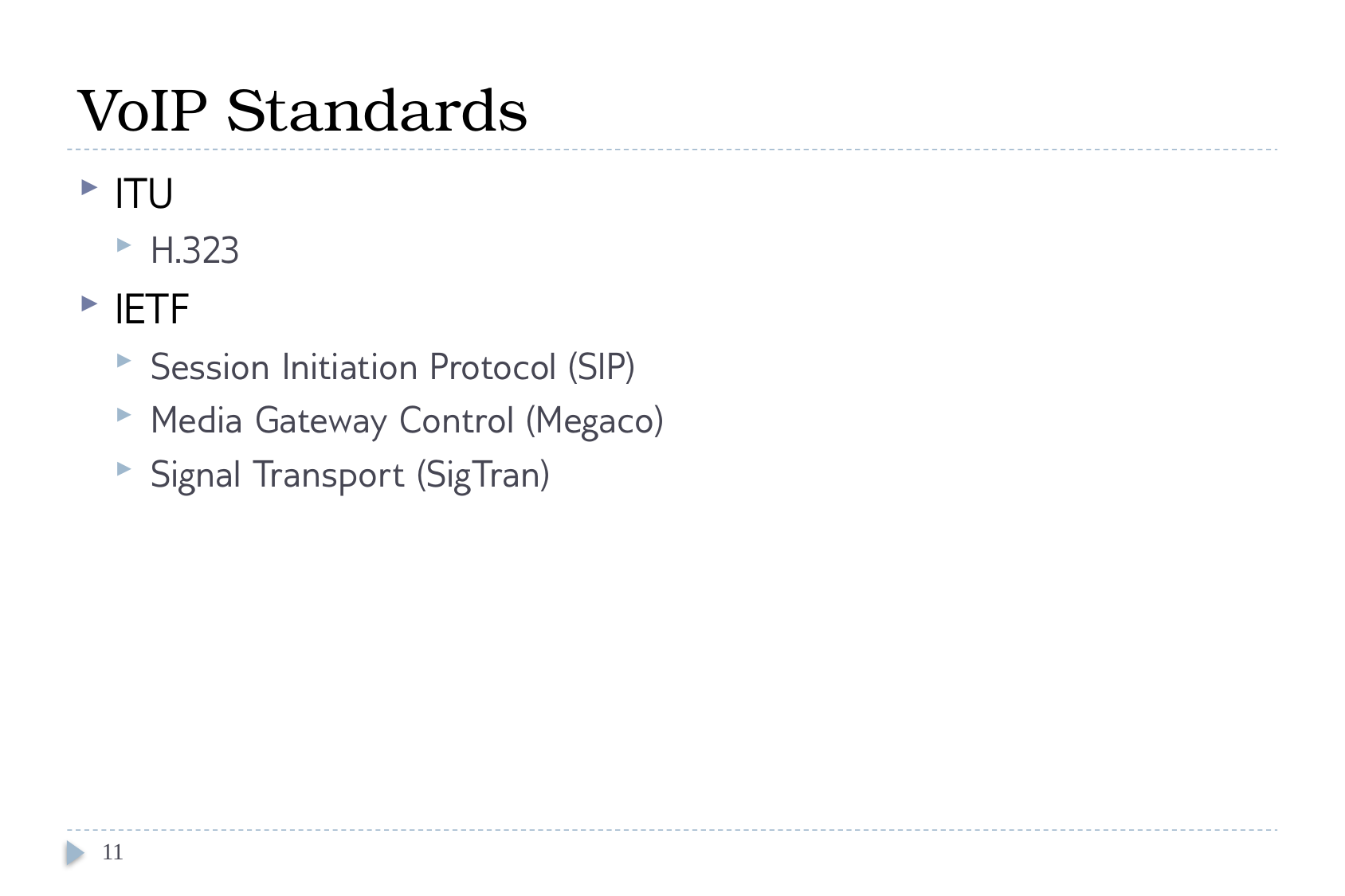

# VoIP Standards
ITU
H.323
IETF
Session Initiation Protocol (SIP)
Media Gateway Control (Megaco)
Signal Transport (SigTran)

11